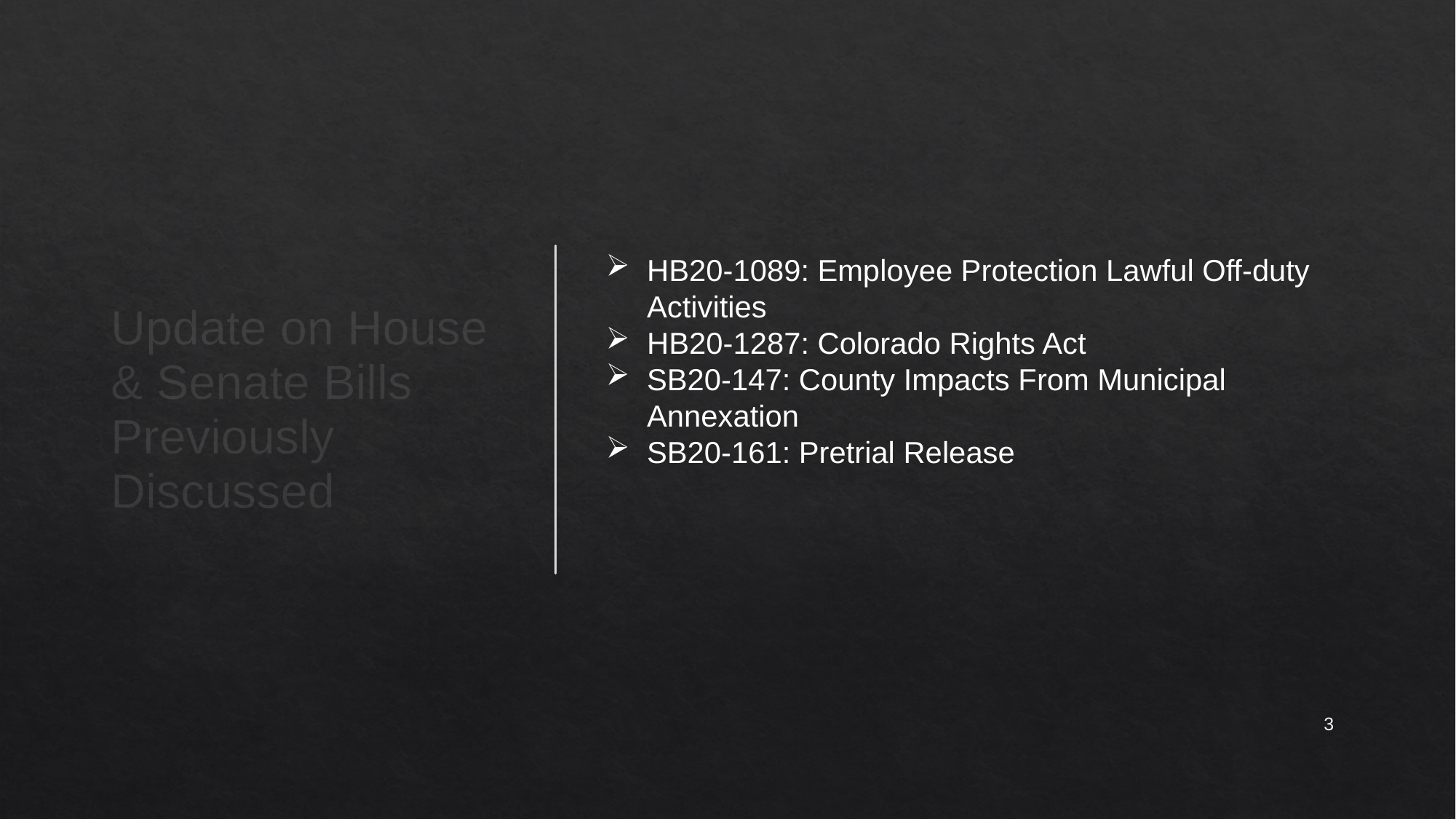

Update on House & Senate Bills Previously Discussed
HB20-1089: Employee Protection Lawful Off-duty Activities
HB20-1287: Colorado Rights Act
SB20-147: County Impacts From Municipal Annexation
SB20-161: Pretrial Release
3